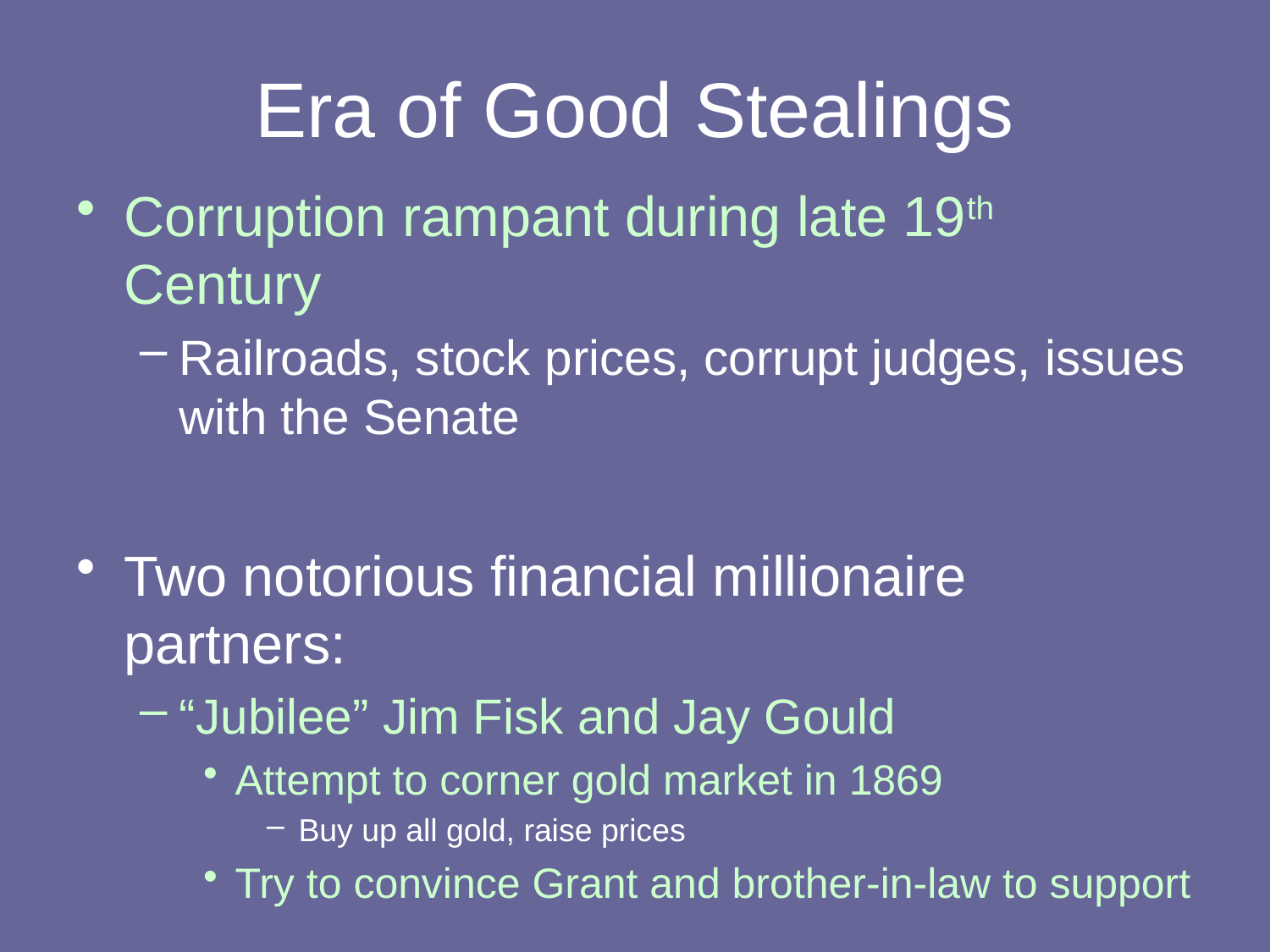

# Era of Good Stealings
Corruption rampant during late 19th Century
Railroads, stock prices, corrupt judges, issues with the Senate

Two notorious financial millionaire partners:
“Jubilee” Jim Fisk and Jay Gould
Attempt to corner gold market in 1869
Buy up all gold, raise prices
Try to convince Grant and brother-in-law to support